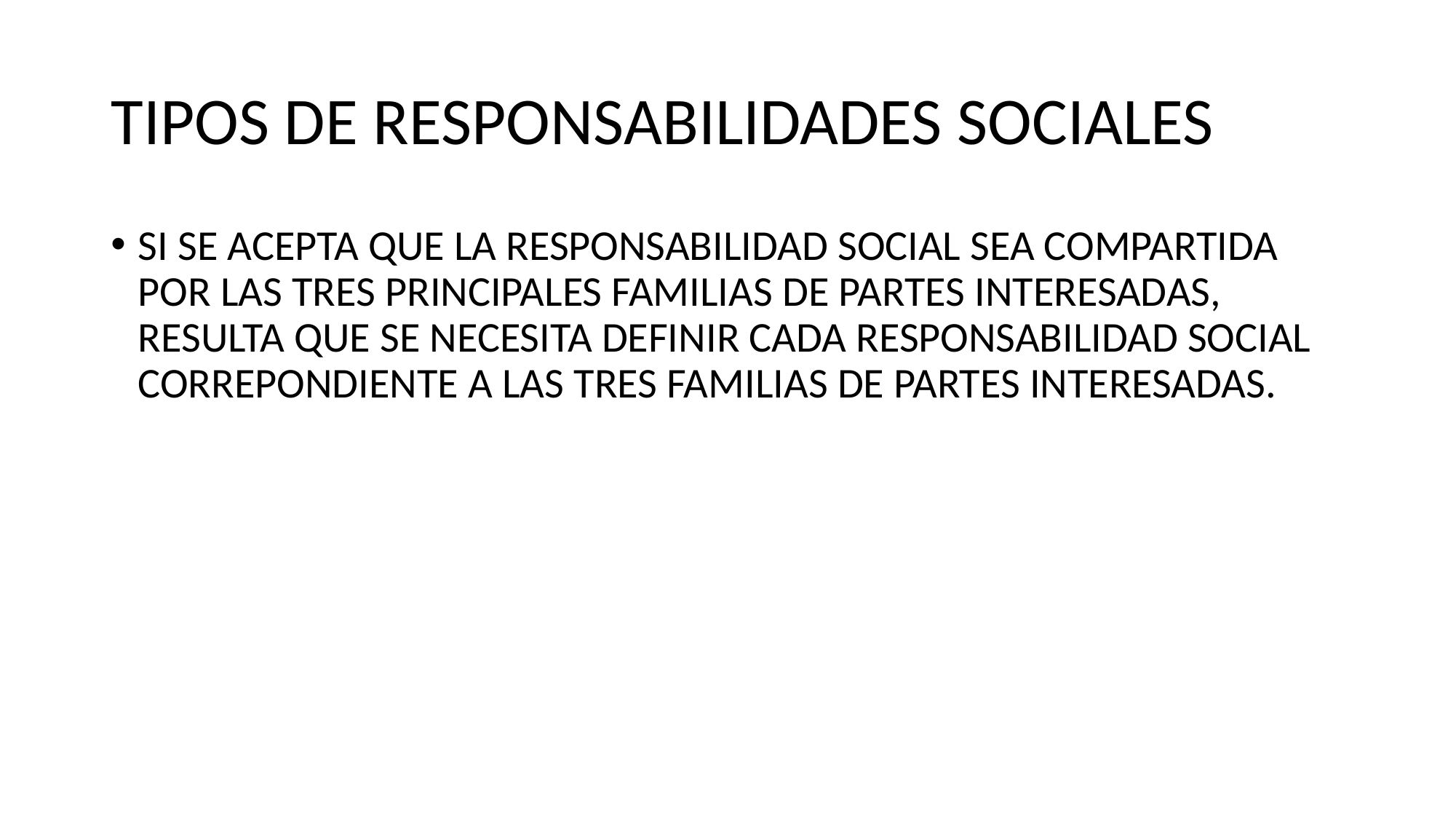

# TIPOS DE RESPONSABILIDADES SOCIALES
SI SE ACEPTA QUE LA RESPONSABILIDAD SOCIAL SEA COMPARTIDA POR LAS TRES PRINCIPALES FAMILIAS DE PARTES INTERESADAS, RESULTA QUE SE NECESITA DEFINIR CADA RESPONSABILIDAD SOCIAL CORREPONDIENTE A LAS TRES FAMILIAS DE PARTES INTERESADAS.